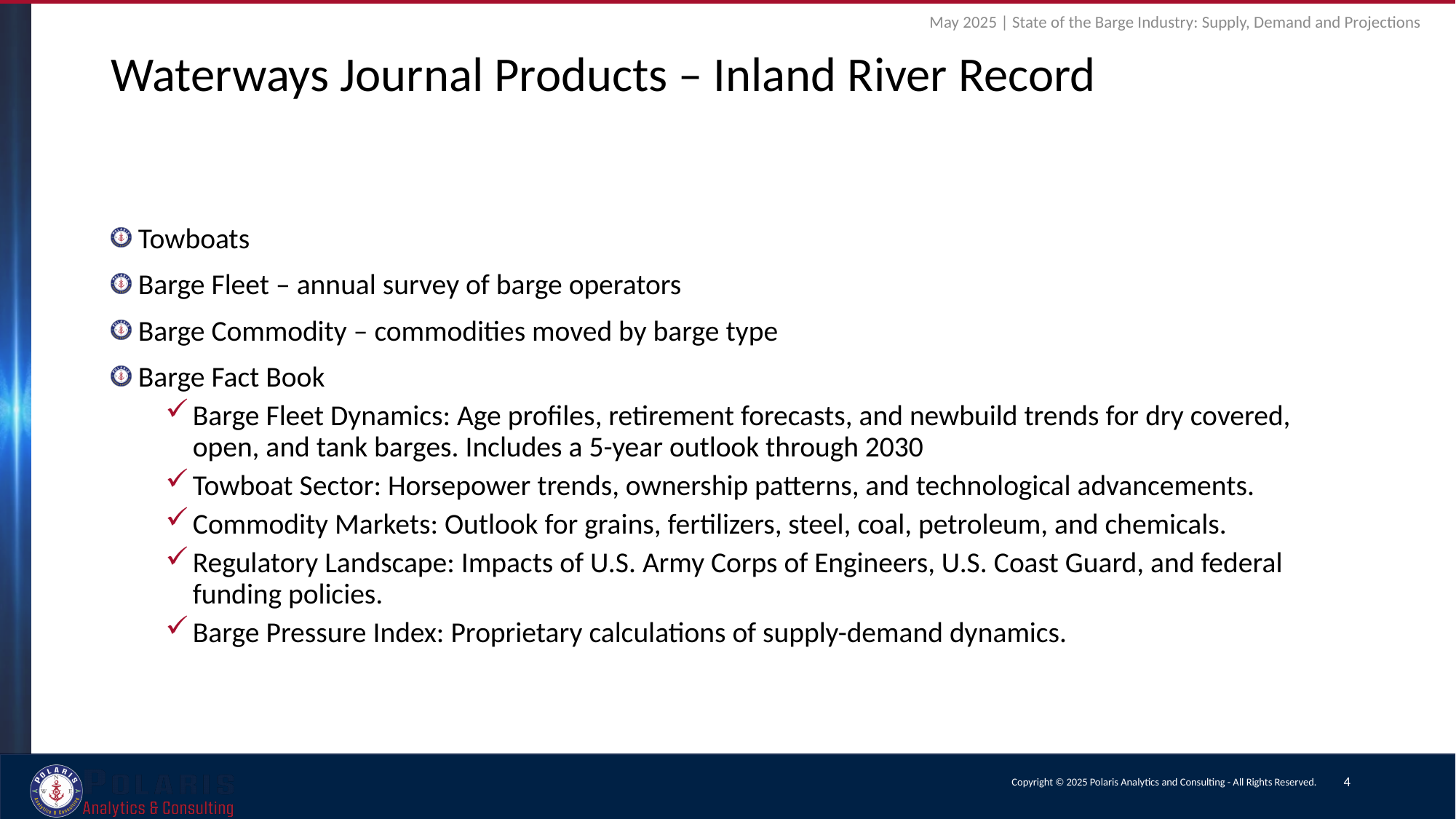

May 2025 | State of the Barge Industry: Supply, Demand and Projections
# Waterways Journal Products – Inland River Record
Towboats
Barge Fleet – annual survey of barge operators
Barge Commodity – commodities moved by barge type
Barge Fact Book
Barge Fleet Dynamics: Age profiles, retirement forecasts, and newbuild trends for dry covered, open, and tank barges. Includes a 5-year outlook through 2030
Towboat Sector: Horsepower trends, ownership patterns, and technological advancements.
Commodity Markets: Outlook for grains, fertilizers, steel, coal, petroleum, and chemicals.
Regulatory Landscape: Impacts of U.S. Army Corps of Engineers, U.S. Coast Guard, and federal funding policies.
Barge Pressure Index: Proprietary calculations of supply-demand dynamics.